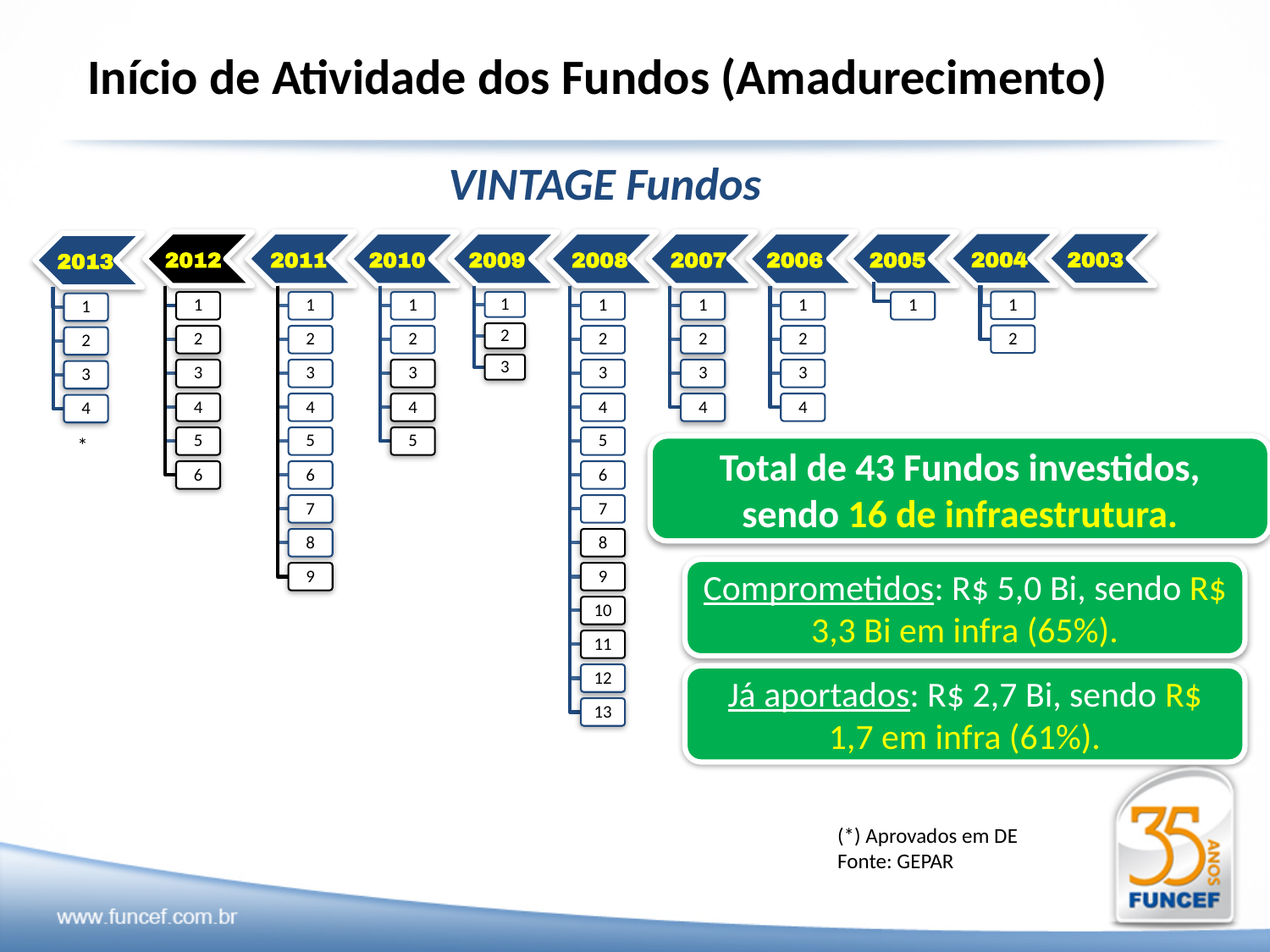

Início de Atividade dos Fundos (Amadurecimento)
VINTAGE Fundos

2004
2003
2012
2011
2010
2009
2008
2007
2006
2005
2013

1
1
1
1
1
1
1
1
1
1
2
2
2
2
2
2
2
2
2
3
3
3
3
3
3
3
3
4
4
4
4
4
4
4
5
5
5
5
6
6
6
7
7
8
8
9
9
10
11
12
13
*
Total de 43 Fundos investidos, sendo 16 de infraestrutura.
Comprometidos: R$ 5,0 Bi, sendo R$ 3,3 Bi em infra (65%).
Já aportados: R$ 2,7 Bi, sendo R$ 1,7 em infra (61%).
(*) Aprovados em DE
Fonte: GEPAR